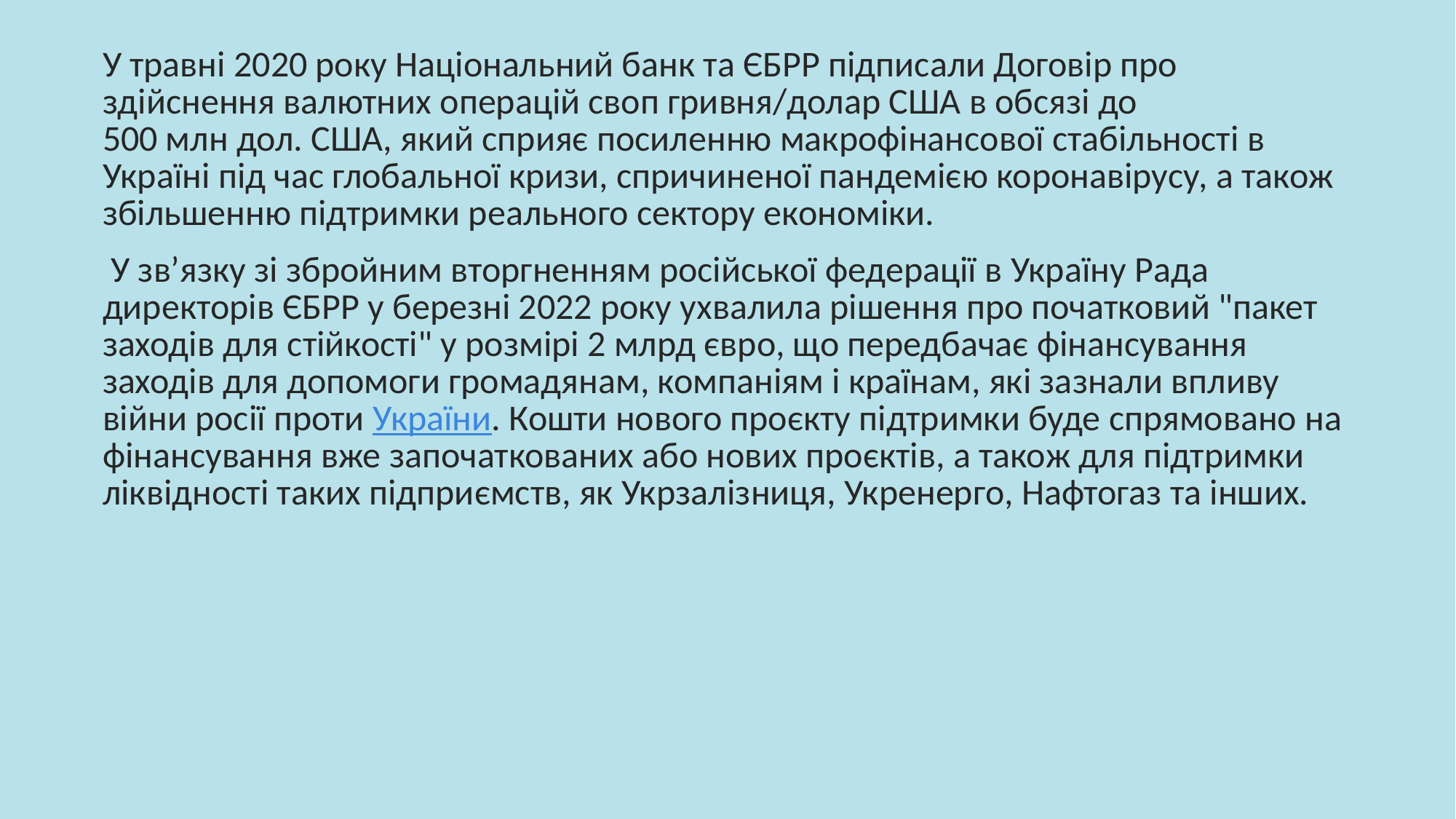

У травні 2020 року Національний банк та ЄБРР підписали Договір про здійснення валютних операцій своп гривня/долар США в обсязі до 500 млн дол. США, який сприяє посиленню макрофінансової стабільності в Україні під час глобальної кризи, спричиненої пандемією коронавірусу, а також збільшенню підтримки реального сектору економіки.
 У зв’язку зі збройним вторгненням російської федерації в Україну Рада директорів ЄБРР у березні 2022 року ухвалила рішення про початковий "пакет заходів для стійкості" у розмірі 2 млрд євро, що передбачає фінансування заходів для допомоги громадянам, компаніям і країнам, які зазнали впливу війни росії проти України. Кошти нового проєкту підтримки буде спрямовано на фінансування вже започаткованих або нових проєктів, а також для підтримки ліквідності таких підприємств, як Укрзалізниця, Укренерго, Нафтогаз та інших.